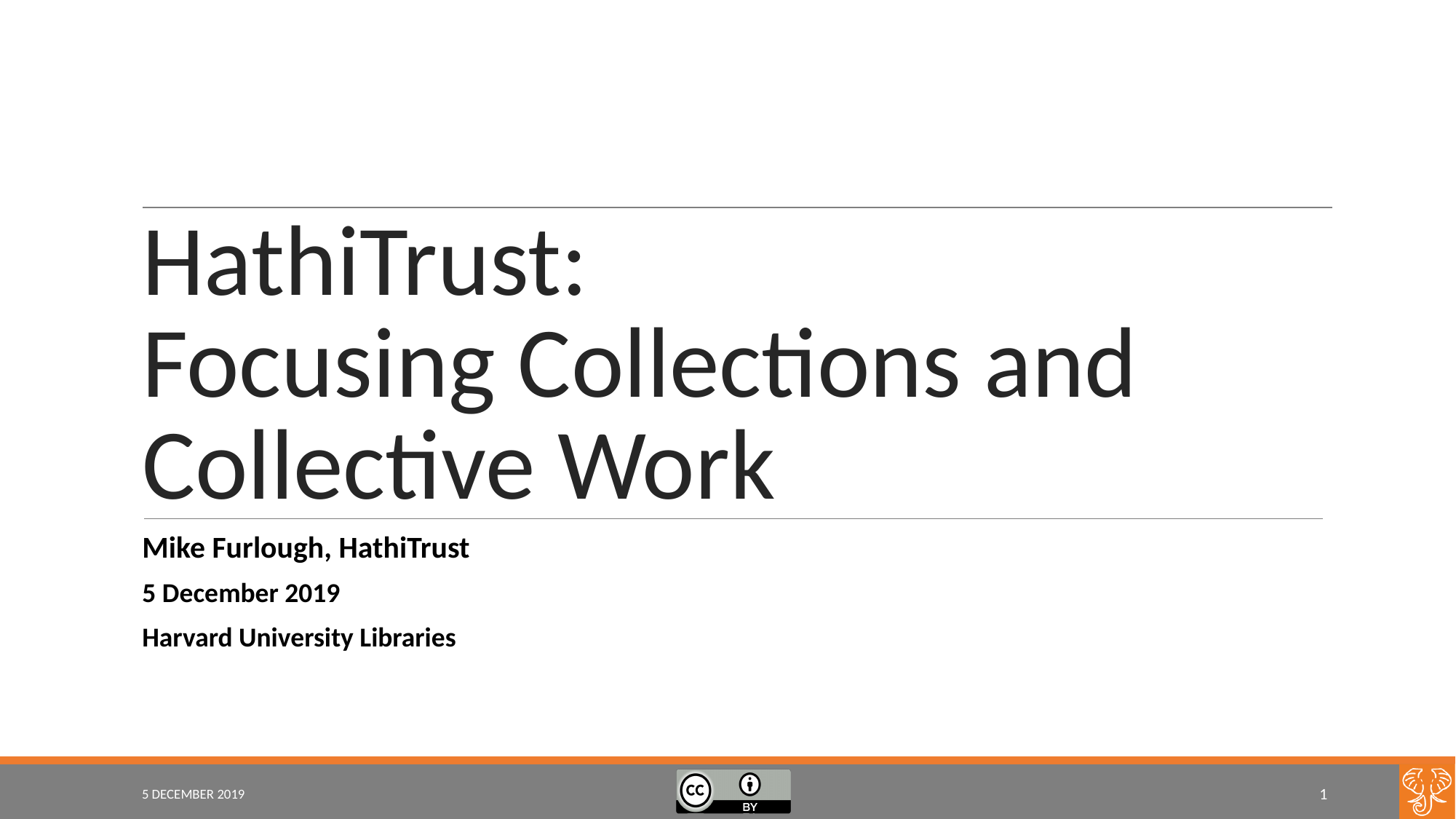

# HathiTrust: Focusing Collections and Collective Work
Mike Furlough, HathiTrust
5 December 2019
Harvard University Libraries
5 DECEMBER 2019
1